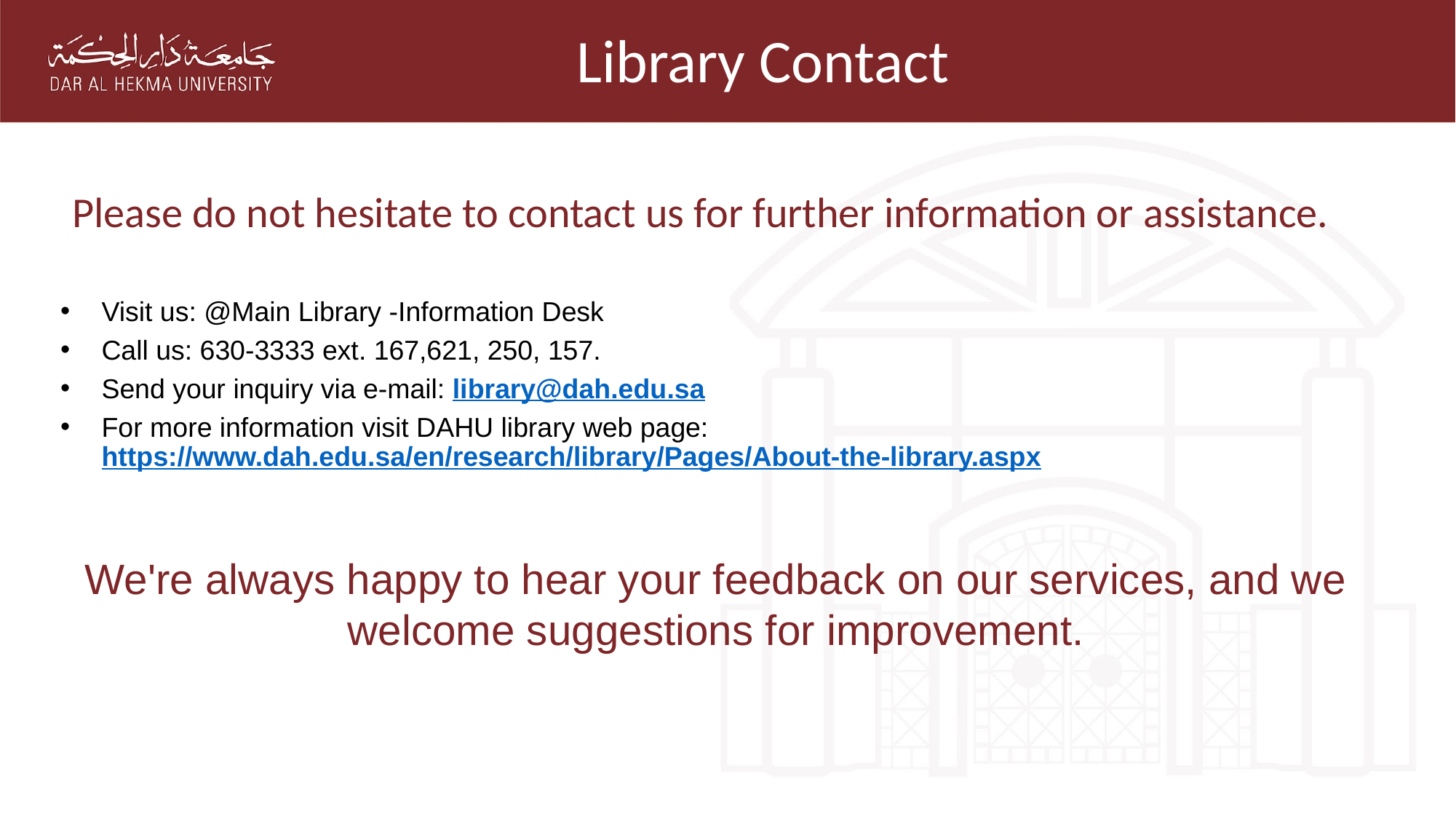

Library Contact
Please do not hesitate to contact us for further information or assistance.
Visit us: @Main Library -Information Desk
Call us: 630-3333 ext. 167,621, 250, 157.
Send your inquiry via e-mail: library@dah.edu.sa
For more information visit DAHU library web page: https://www.dah.edu.sa/en/research/library/Pages/About-the-library.aspx
We're always happy to hear your feedback on our services, and we welcome suggestions for improvement.